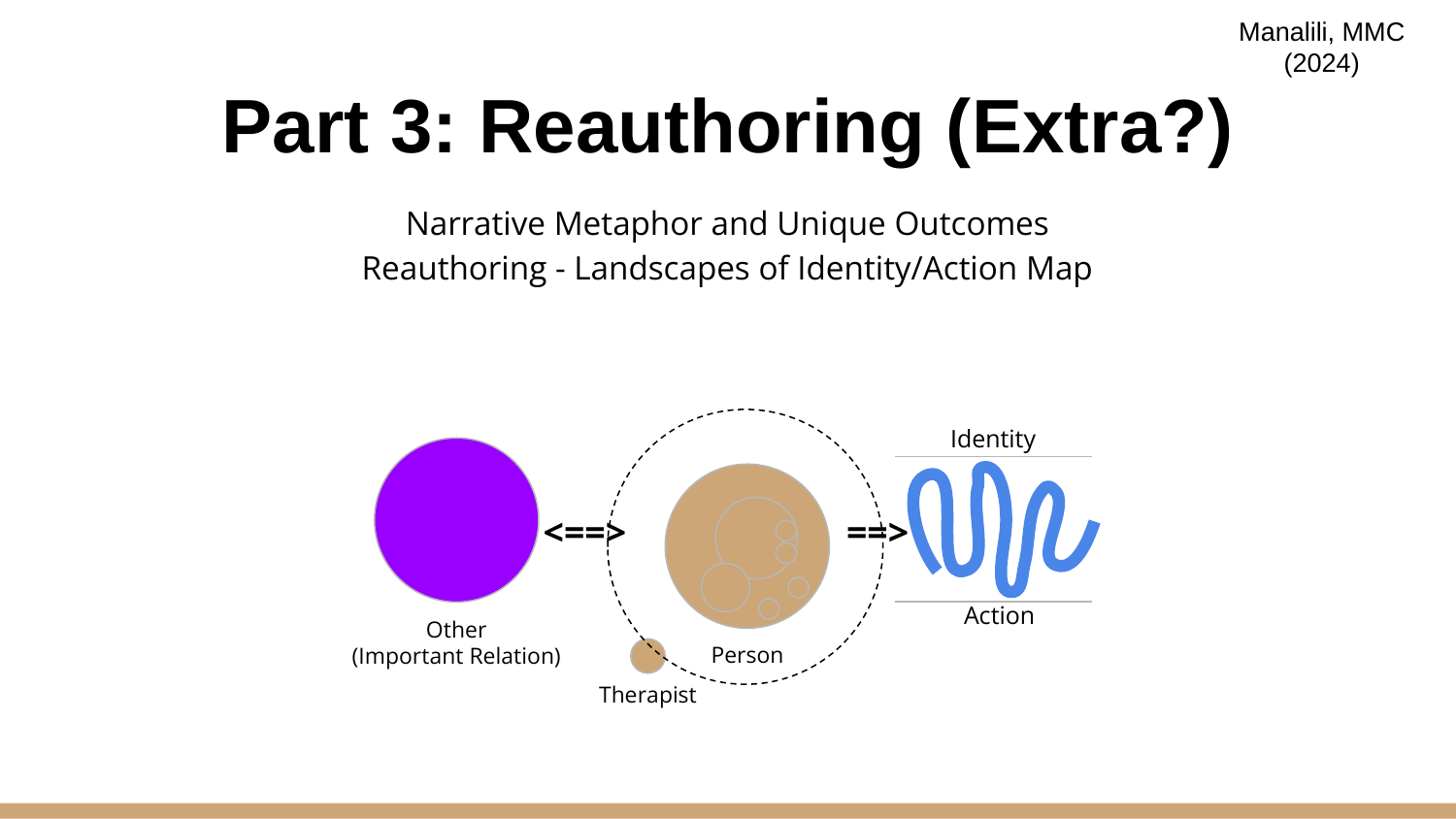

Manalili, MMC (2024)
# Part 3: Reauthoring (Extra?)
Narrative Metaphor and Unique Outcomes
Reauthoring - Landscapes of Identity/Action Map

Identity

Other
(Important Relation)

==>
<==>

Action

Person

Therapist